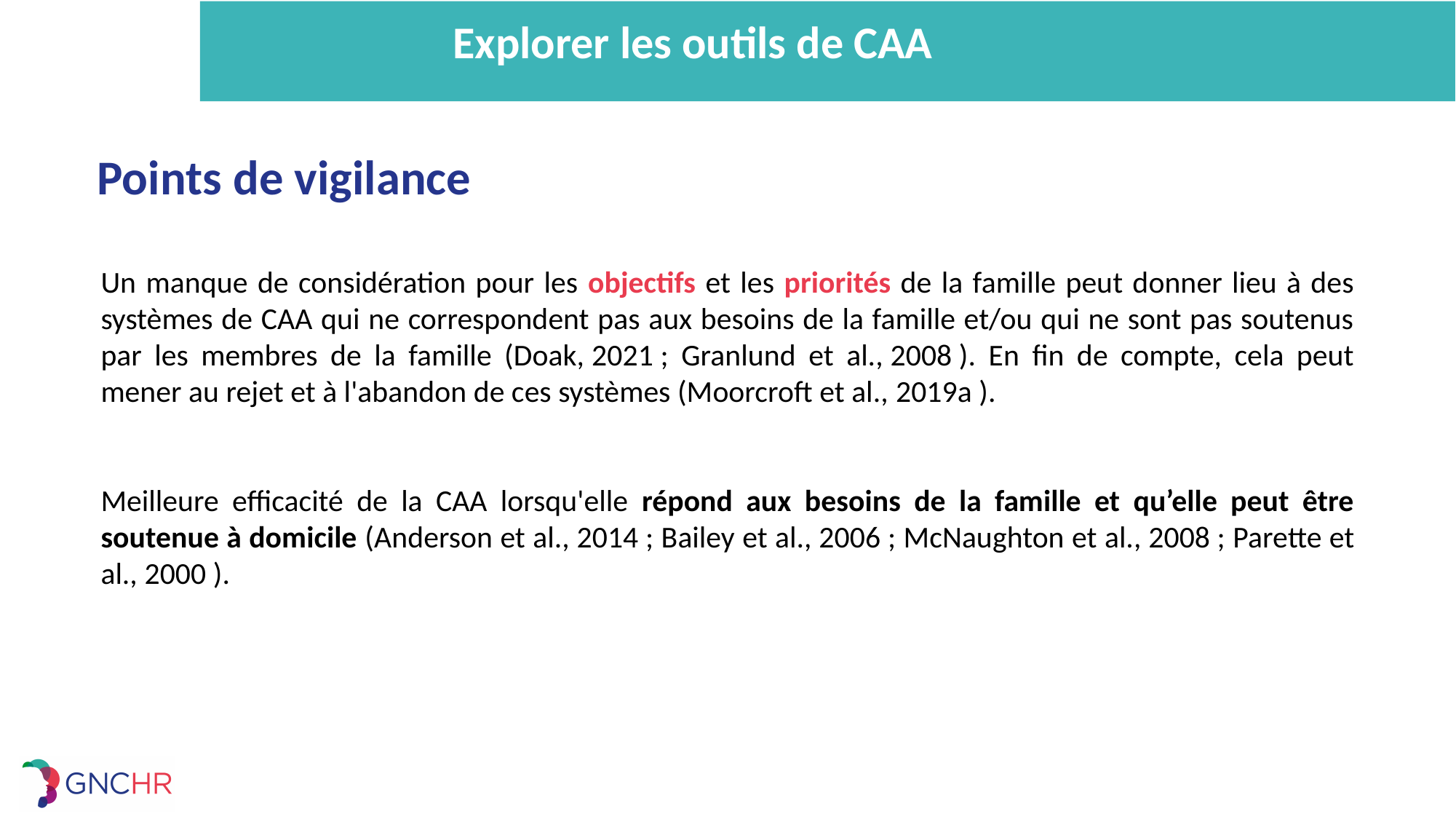

Explorer les outils de CAA
Points de vigilance
Un manque de considération pour les objectifs et les priorités de la famille peut donner lieu à des systèmes de CAA qui ne correspondent pas aux besoins de la famille et/ou qui ne sont pas soutenus par les membres de la famille (Doak, 2021 ; Granlund et al., 2008 ). En fin de compte, cela peut mener au rejet et à l'abandon de ces systèmes (Moorcroft et al., 2019a ).

Meilleure efficacité de la CAA lorsqu'elle répond aux besoins de la famille et qu’elle peut être soutenue à domicile (Anderson et al., 2014 ; Bailey et al., 2006 ; McNaughton et al., 2008 ; Parette et al., 2000 ).